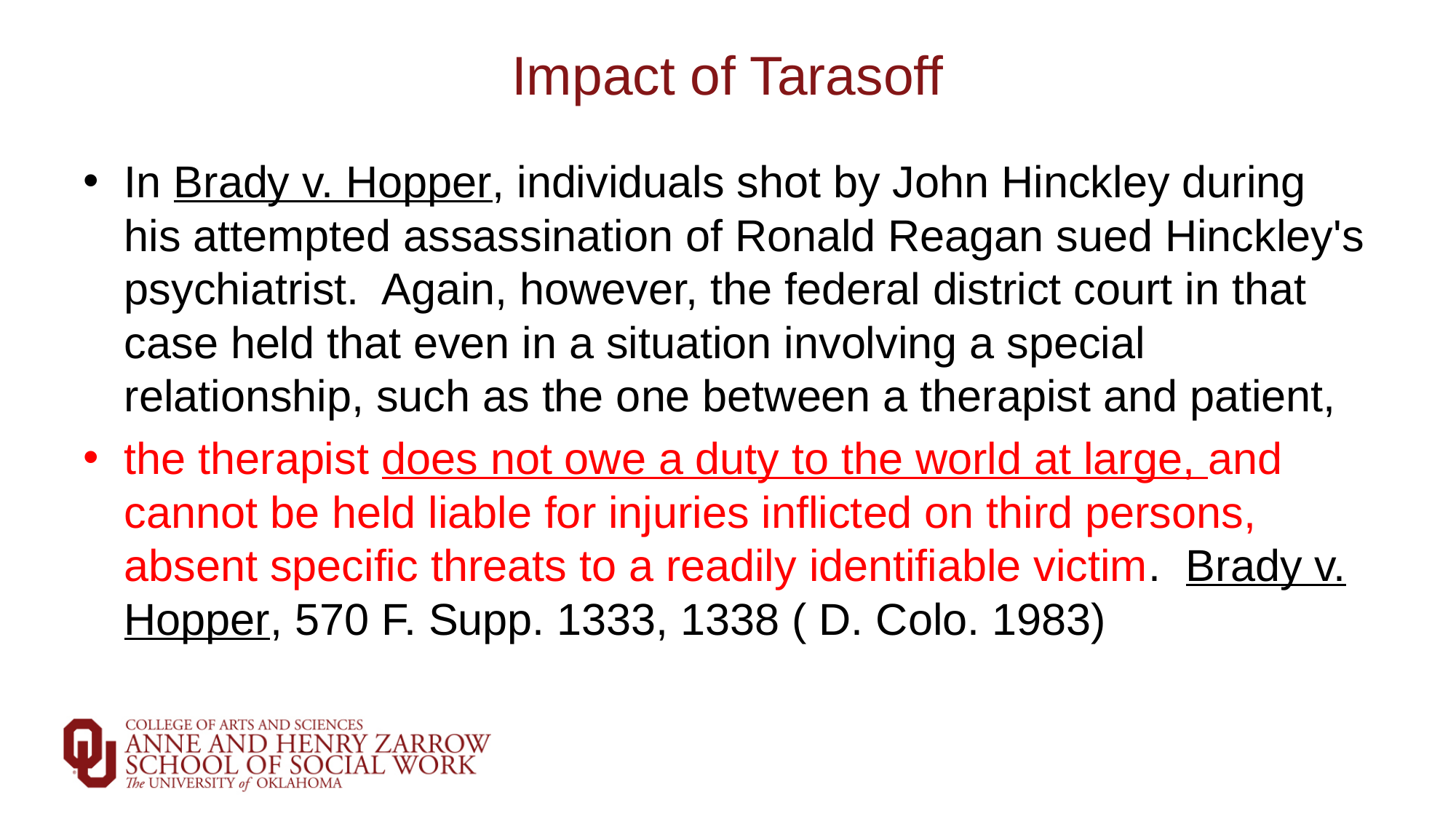

# Impact of Tarasoff
In Brady v. Hopper, individuals shot by John Hinckley during his attempted assassination of Ronald Reagan sued Hinckley's psychiatrist.  Again, however, the federal district court in that case held that even in a situation involving a special relationship, such as the one between a therapist and patient,
the therapist does not owe a duty to the world at large, and cannot be held liable for injuries inflicted on third persons, absent specific threats to a readily identifiable victim.  Brady v. Hopper, 570 F. Supp. 1333, 1338 ( D. Colo. 1983)